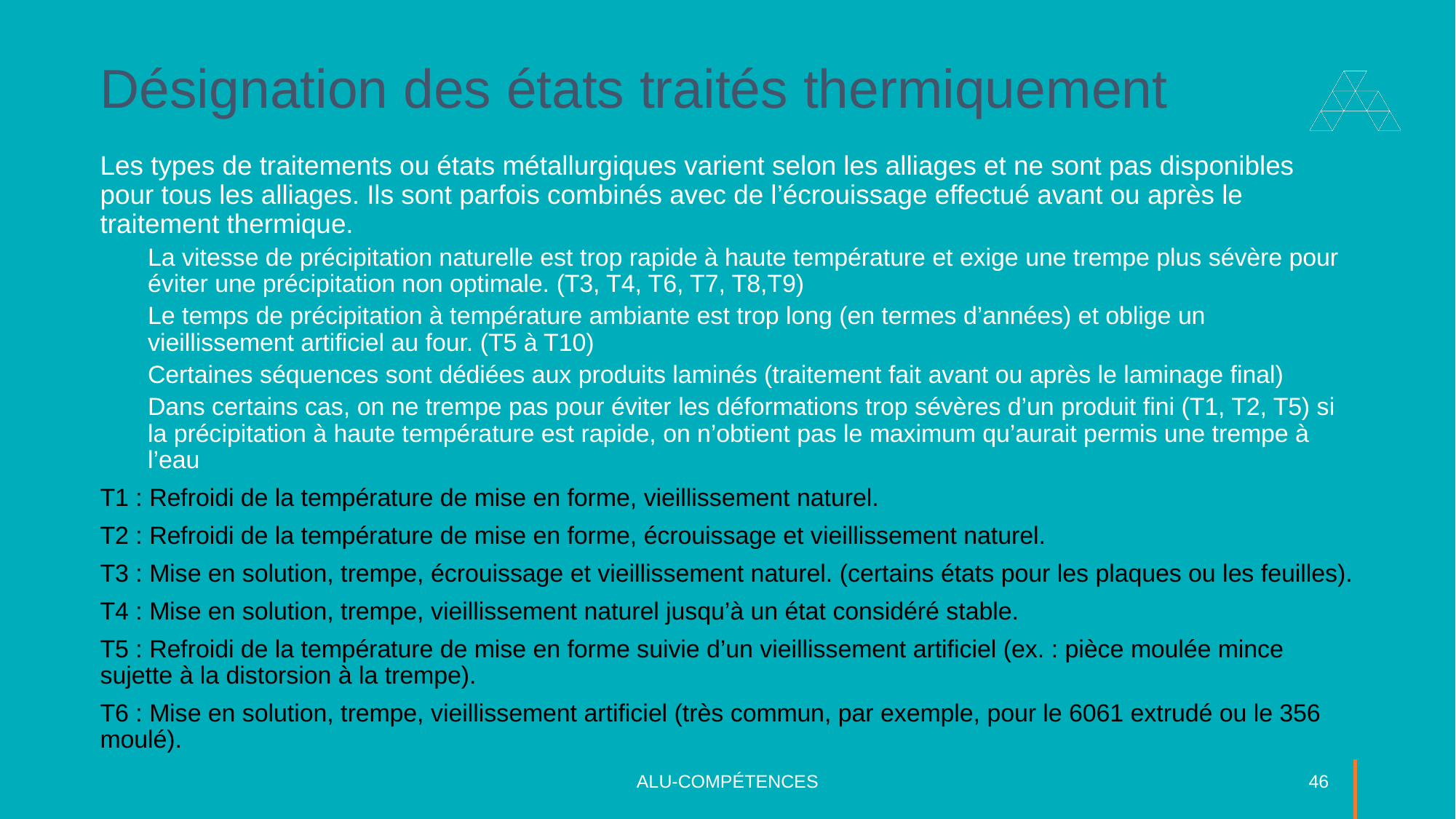

# Désignation des états traités thermiquement
Les types de traitements ou états métallurgiques varient selon les alliages et ne sont pas disponibles pour tous les alliages. Ils sont parfois combinés avec de l’écrouissage effectué avant ou après le traitement thermique.
La vitesse de précipitation naturelle est trop rapide à haute température et exige une trempe plus sévère pour éviter une précipitation non optimale. (T3, T4, T6, T7, T8,T9)
Le temps de précipitation à température ambiante est trop long (en termes d’années) et oblige un vieillissement artificiel au four. (T5 à T10)
Certaines séquences sont dédiées aux produits laminés (traitement fait avant ou après le laminage final)
Dans certains cas, on ne trempe pas pour éviter les déformations trop sévères d’un produit fini (T1, T2, T5) si la précipitation à haute température est rapide, on n’obtient pas le maximum qu’aurait permis une trempe à l’eau
T1 : Refroidi de la température de mise en forme, vieillissement naturel.
T2 : Refroidi de la température de mise en forme, écrouissage et vieillissement naturel.
T3 : Mise en solution, trempe, écrouissage et vieillissement naturel. (certains états pour les plaques ou les feuilles).
T4 : Mise en solution, trempe, vieillissement naturel jusqu’à un état considéré stable.
T5 : Refroidi de la température de mise en forme suivie d’un vieillissement artificiel (ex. : pièce moulée mince sujette à la distorsion à la trempe).
T6 : Mise en solution, trempe, vieillissement artificiel (très commun, par exemple, pour le 6061 extrudé ou le 356 moulé).

ALU-COMPÉTENCES
46